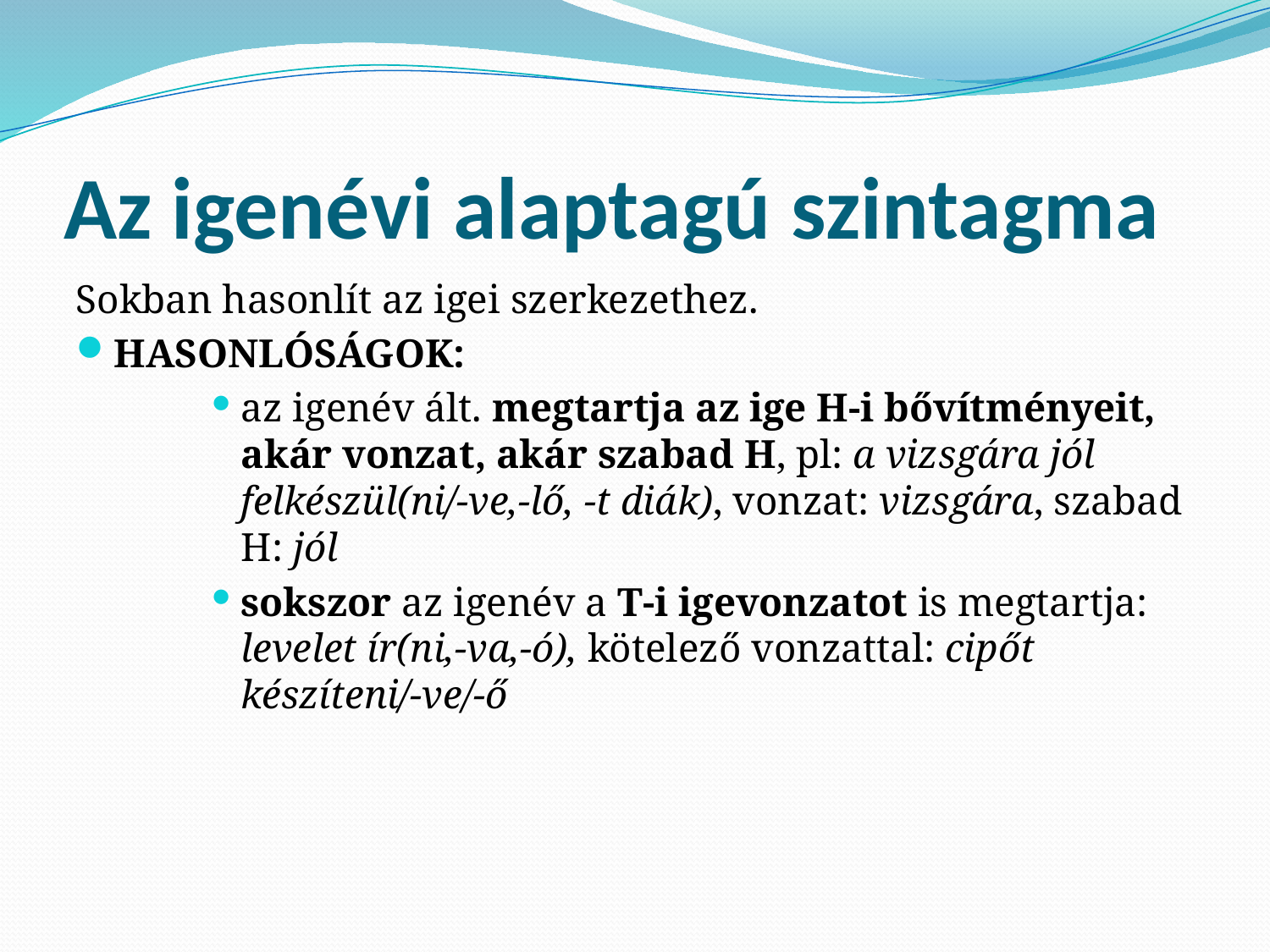

# Az igenévi alaptagú szintagma
Sokban hasonlít az igei szerkezethez.
HASONLÓSÁGOK:
az igenév ált. megtartja az ige H-i bővítményeit, akár vonzat, akár szabad H, pl: a vizsgára jól felkészül(ni/-ve,-lő, -t diák), vonzat: vizsgára, szabad H: jól
sokszor az igenév a T-i igevonzatot is megtartja: levelet ír(ni,-va,-ó), kötelező vonzattal: cipőt készíteni/-ve/-ő